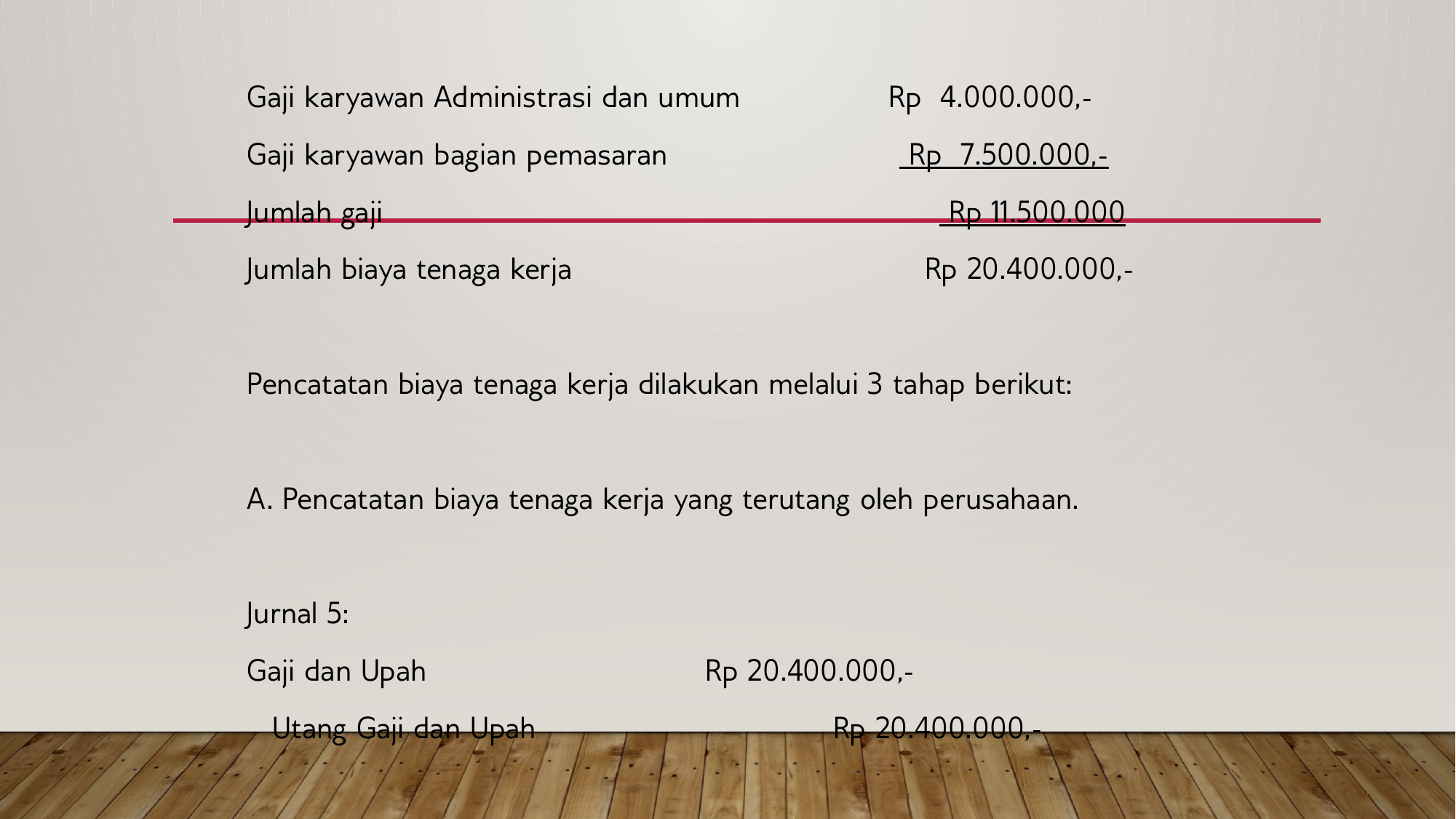

Gaji karyawan Administrasi dan umum                Rp  4.000.000,-
Gaji karyawan bagian pemasaran                          Rp  7.500.000,-
Jumlah gaji                                                             Rp 11.500.000
Jumlah biaya tenaga kerja                                      Rp 20.400.000,-

Pencatatan biaya tenaga kerja dilakukan melalui 3 tahap berikut:

A. Pencatatan biaya tenaga kerja yang terutang oleh perusahaan.

Jurnal 5:
Gaji dan Upah                              Rp 20.400.000,-
		Utang Gaji dan Upah                                Rp 20.400.000,-